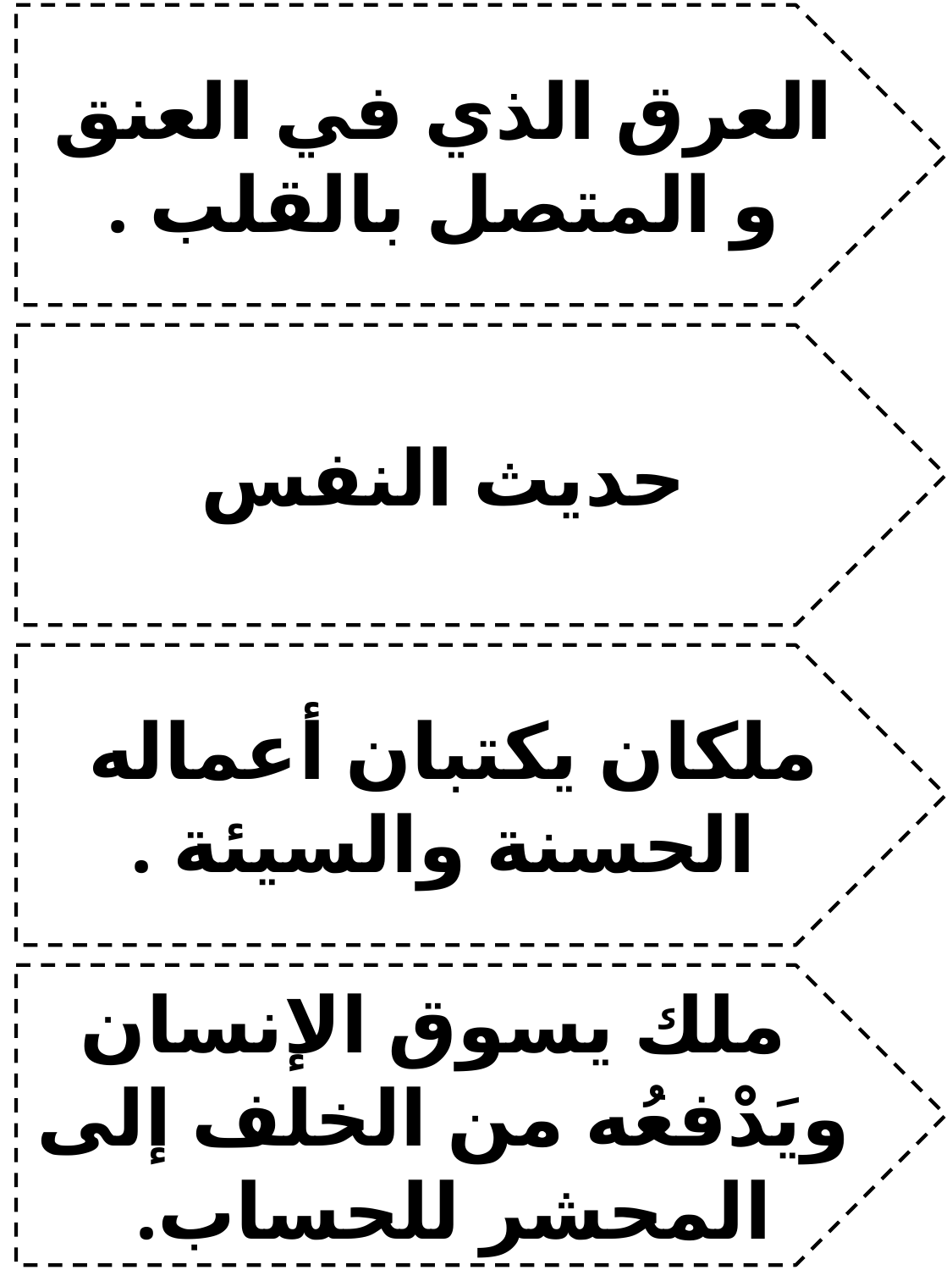

العرق الذي في العنق و المتصل بالقلب .
 حديث النفس
ملكان يكتبان أعماله
الحسنة والسيئة .
 ملك يسوق الإنسان ويَدْفعُه من الخلف إلى المحشر للحساب.